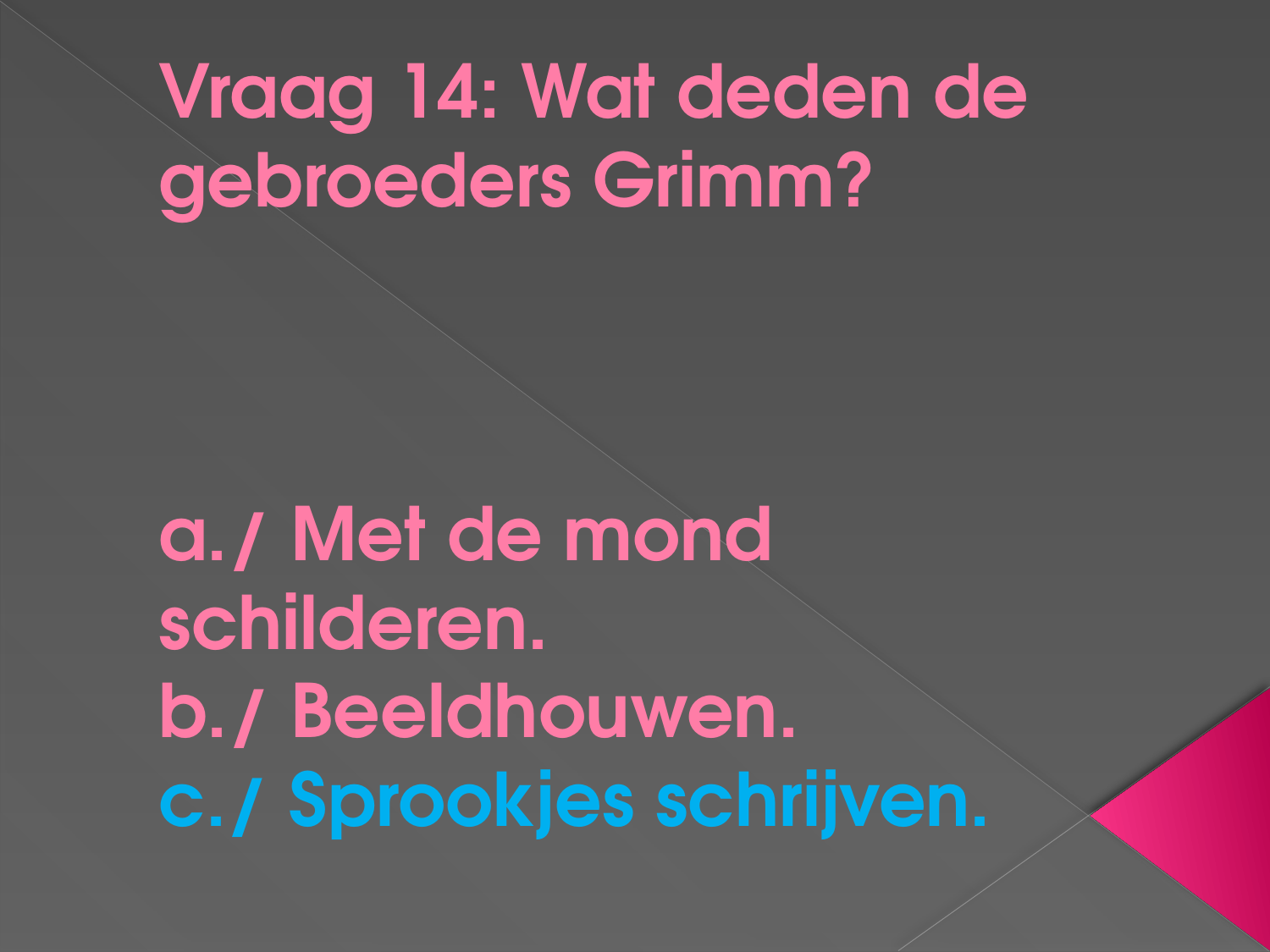

# Vraag 14: Wat deden de gebroeders Grimm? a./ Met de mond schilderen. b./ Beeldhouwen. c./ Sprookjes schrijven.